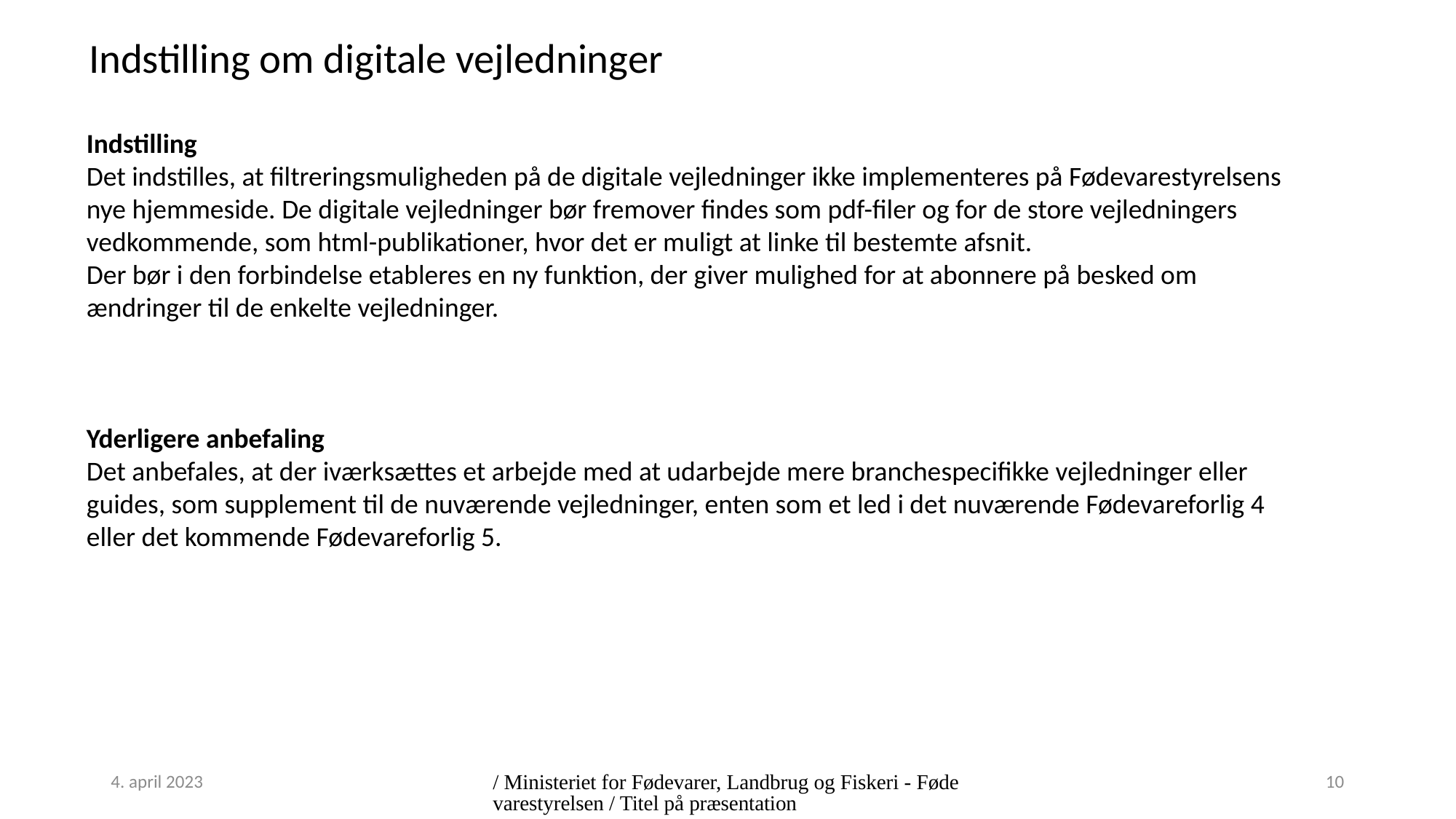

# Indstilling om digitale vejledninger
Indstilling
Det indstilles, at filtreringsmuligheden på de digitale vejledninger ikke implementeres på Fødevarestyrelsens nye hjemmeside. De digitale vejledninger bør fremover findes som pdf-filer og for de store vejledningers vedkommende, som html-publikationer, hvor det er muligt at linke til bestemte afsnit.
Der bør i den forbindelse etableres en ny funktion, der giver mulighed for at abonnere på besked om ændringer til de enkelte vejledninger.

Yderligere anbefaling
Det anbefales, at der iværksættes et arbejde med at udarbejde mere branchespecifikke vejledninger eller guides, som supplement til de nuværende vejledninger, enten som et led i det nuværende Fødevareforlig 4 eller det kommende Fødevareforlig 5.

4. april 2023
/ Ministeriet for Fødevarer, Landbrug og Fiskeri - Fødevarestyrelsen / Titel på præsentation
10